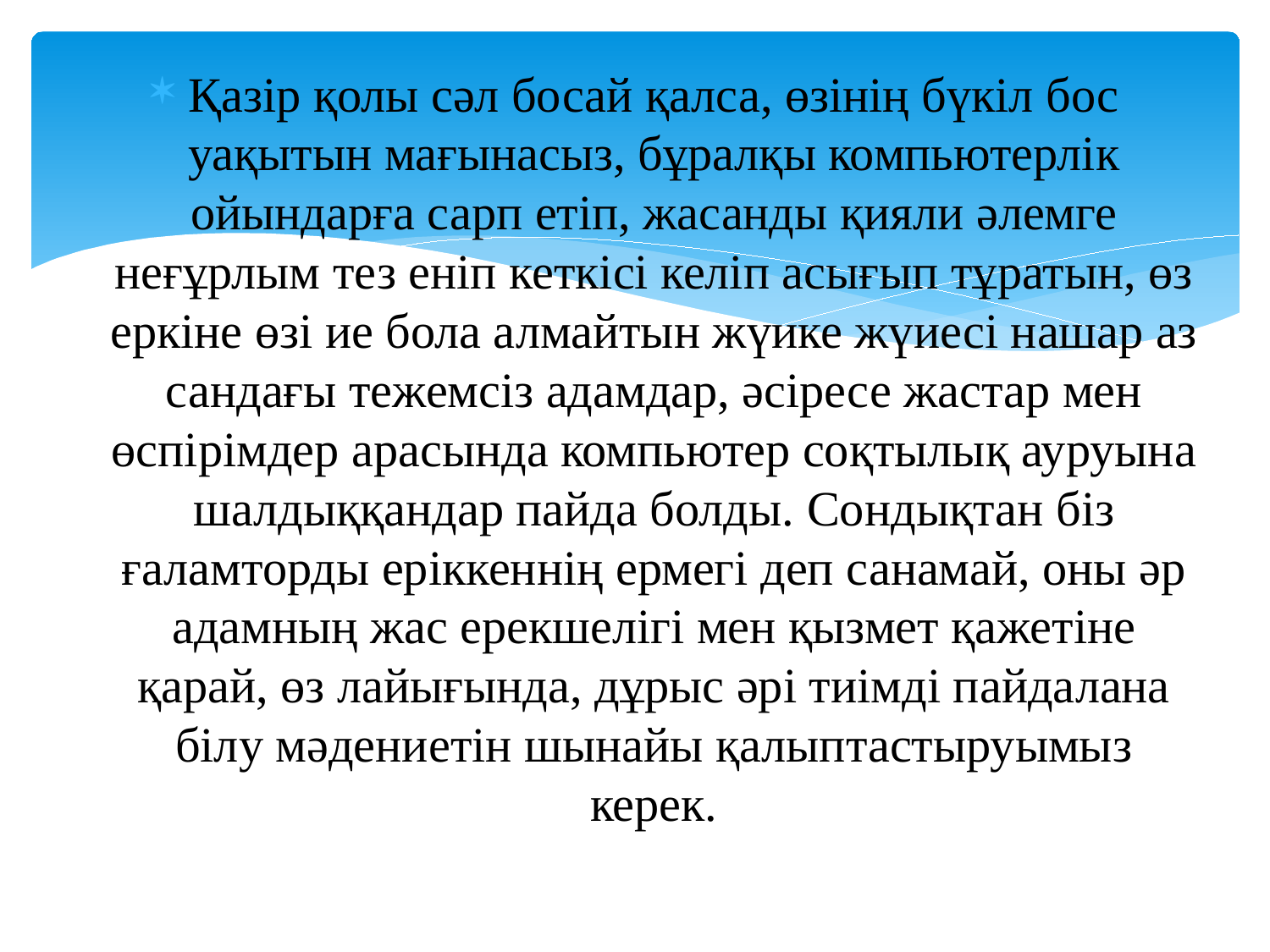

Қазір қолы сәл босай қалса, өзінің бүкіл бос уақытын мағынасыз, бұралқы компьютерлік ойындарға сарп етіп, жасанды қияли әлемге неғұрлым тез еніп кеткісі келіп асығып тұратын, өз еркіне өзі ие бола алмайтын жүике жүиесі нашар аз сандағы тежемсіз адамдар, әсіресе жастар мен өспірімдер арасында компьютер соқтылық ауруына шалдыққандар пайда болды. Сондықтан біз ғаламторды еріккеннің ермегі деп санамай, оны әр адамның жас ерекшелігі мен қызмет қажетіне қарай, өз лайығында, дұрыс әрі тиімді пайдалана білу мәдениетін шынайы қалыптастыруымыз керек.